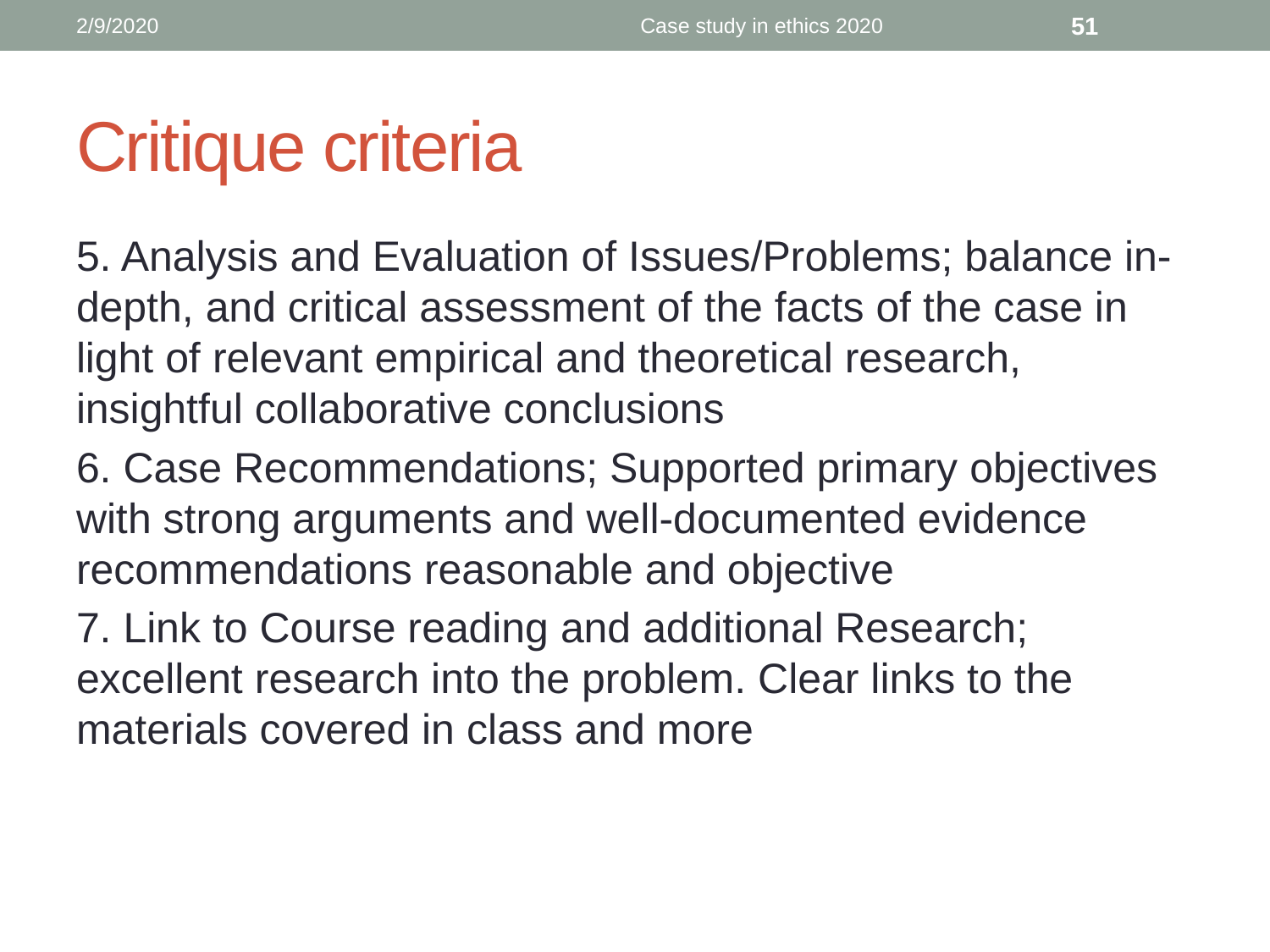

2/9/2020
Case study in ethics 2020
51
# Critique criteria
5. Analysis and Evaluation of Issues/Problems; balance in-depth, and critical assessment of the facts of the case in light of relevant empirical and theoretical research, insightful collaborative conclusions
6. Case Recommendations; Supported primary objectives with strong arguments and well-documented evidence recommendations reasonable and objective
7. Link to Course reading and additional Research; excellent research into the problem. Clear links to the materials covered in class and more